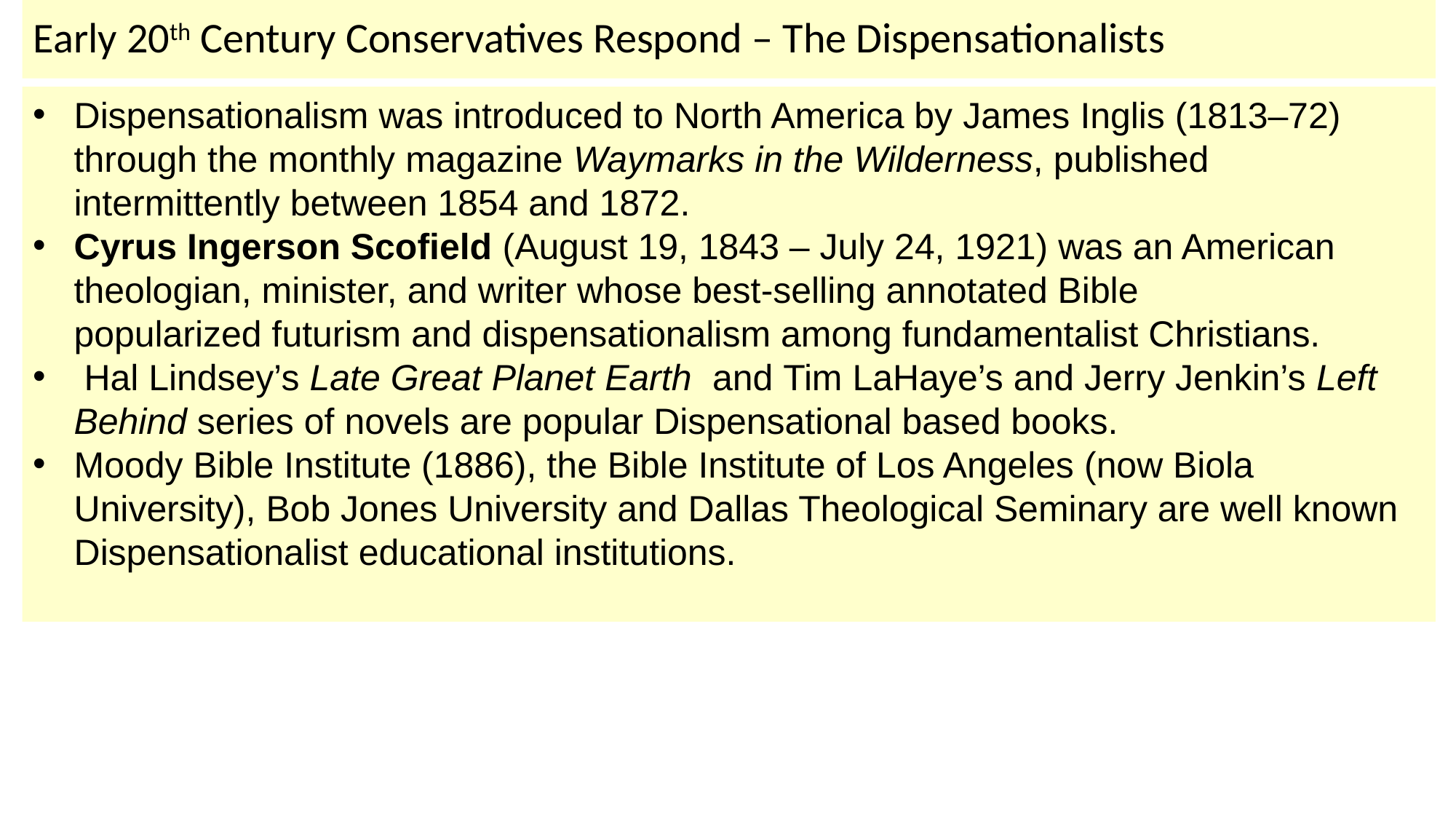

# Early 20th Century Conservatives Respond – The Dispensationalists
Dispensationalism was introduced to North America by James Inglis (1813–72) through the monthly magazine Waymarks in the Wilderness, published intermittently between 1854 and 1872.
Cyrus Ingerson Scofield (August 19, 1843 – July 24, 1921) was an American theologian, minister, and writer whose best-selling annotated Bible popularized futurism and dispensationalism among fundamentalist Christians.
 Hal Lindsey’s Late Great Planet Earth  and Tim LaHaye’s and Jerry Jenkin’s Left Behind series of novels are popular Dispensational based books.
Moody Bible Institute (1886), the Bible Institute of Los Angeles (now Biola University), Bob Jones University and Dallas Theological Seminary are well known Dispensationalist educational institutions.